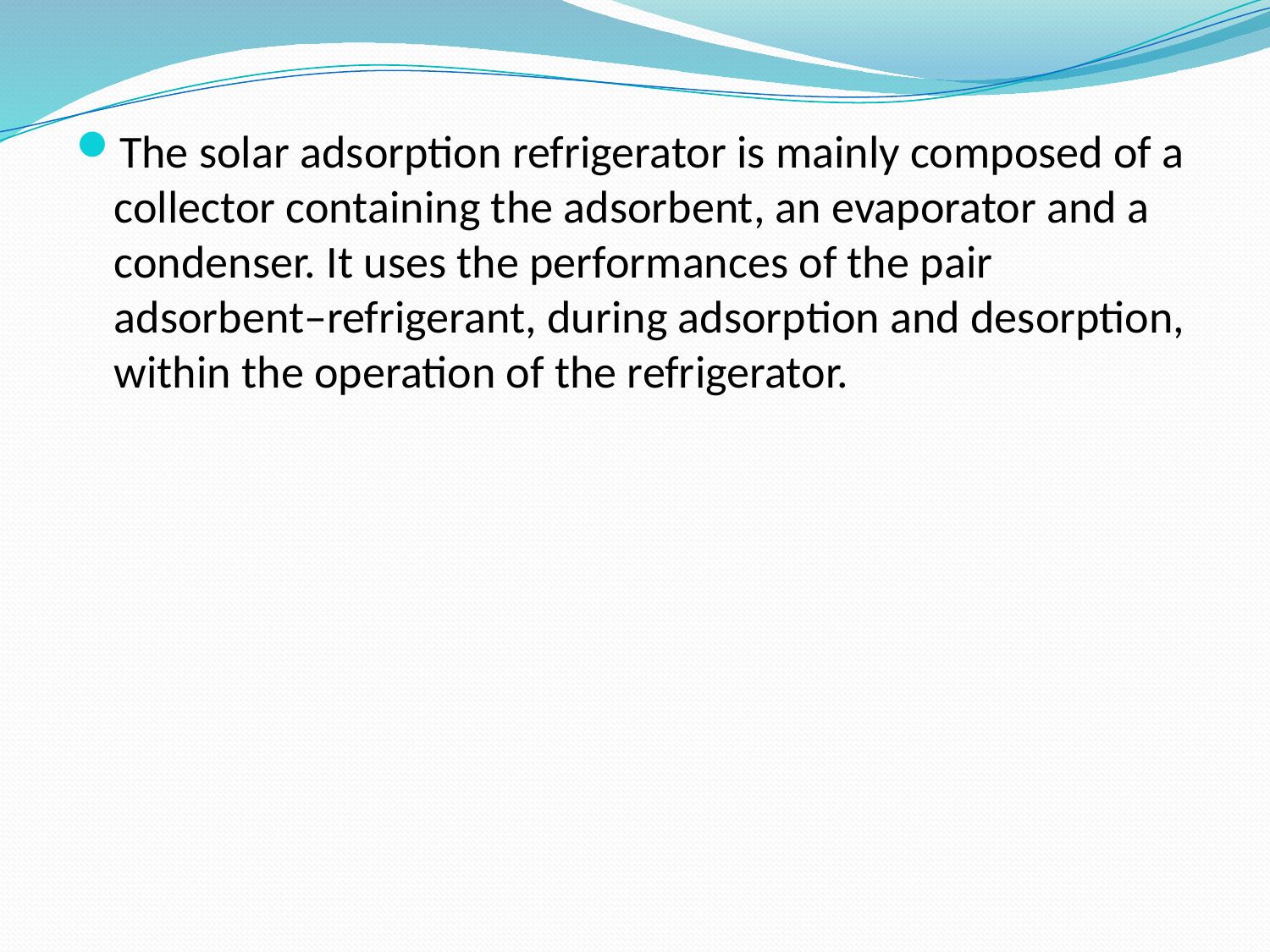

The solar adsorption refrigerator is mainly composed of a collector containing the adsorbent, an evaporator and a condenser. It uses the performances of the pair adsorbent–refrigerant, during adsorption and desorption, within the operation of the refrigerator.